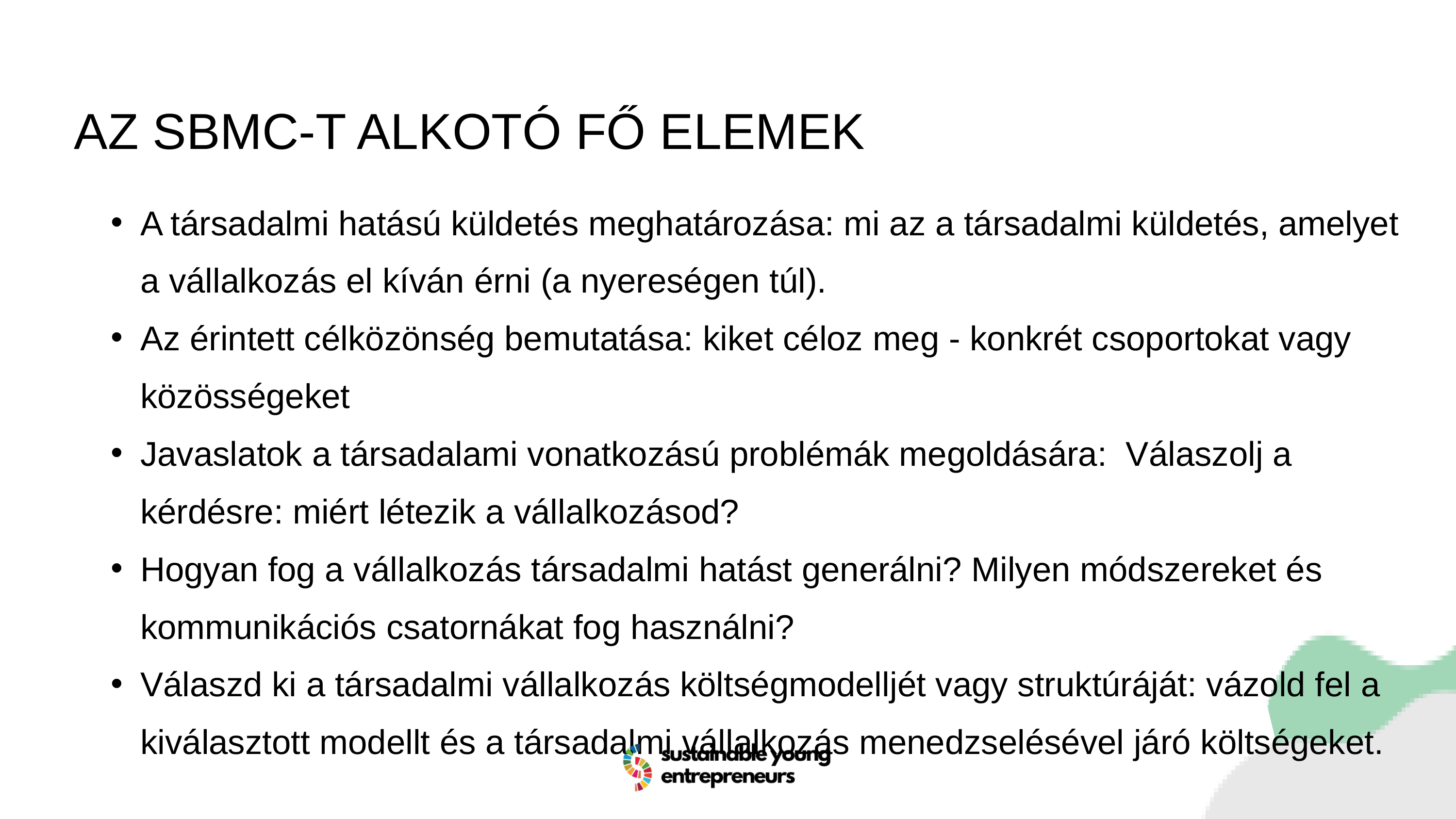

AZ SBMC-T ALKOTÓ FŐ ELEMEK
A társadalmi hatású küldetés meghatározása: mi az a társadalmi küldetés, amelyet a vállalkozás el kíván érni (a nyereségen túl).
Az érintett célközönség bemutatása: kiket céloz meg - konkrét csoportokat vagy közösségeket
Javaslatok a társadalami vonatkozású problémák megoldására:  Válaszolj a kérdésre: miért létezik a vállalkozásod?
Hogyan fog a vállalkozás társadalmi hatást generálni? Milyen módszereket és kommunikációs csatornákat fog használni?
Válaszd ki a társadalmi vállalkozás költségmodelljét vagy struktúráját: vázold fel a kiválasztott modellt és a társadalmi vállalkozás menedzselésével járó költségeket.